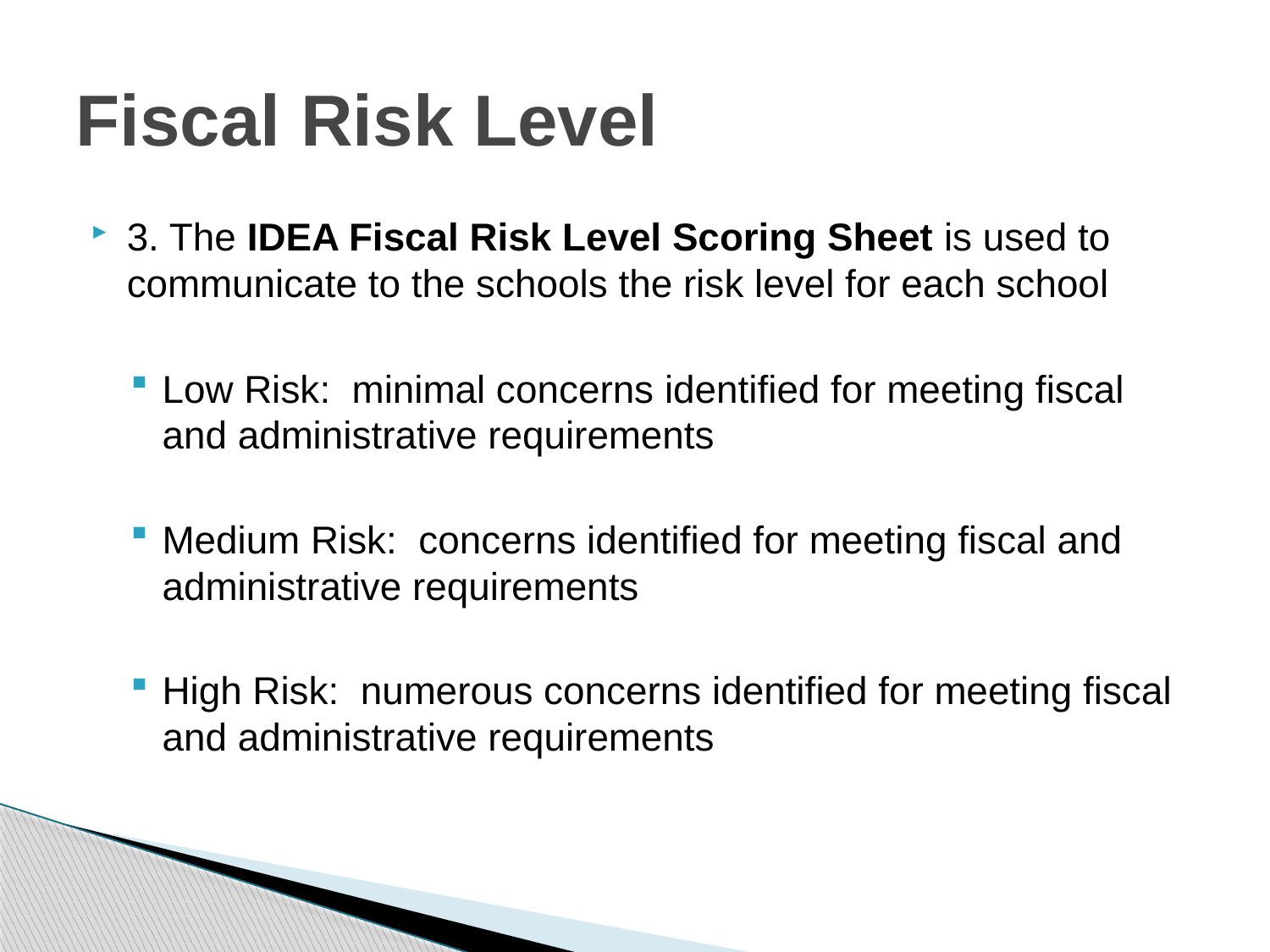

# Fiscal Risk Level
3. The IDEA Fiscal Risk Level Scoring Sheet is used to communicate to the schools the risk level for each school

Low Risk:  minimal concerns identified for meeting fiscal and administrative requirements

Medium Risk:  concerns identified for meeting fiscal and administrative requirements

High Risk:  numerous concerns identified for meeting fiscal and administrative requirements